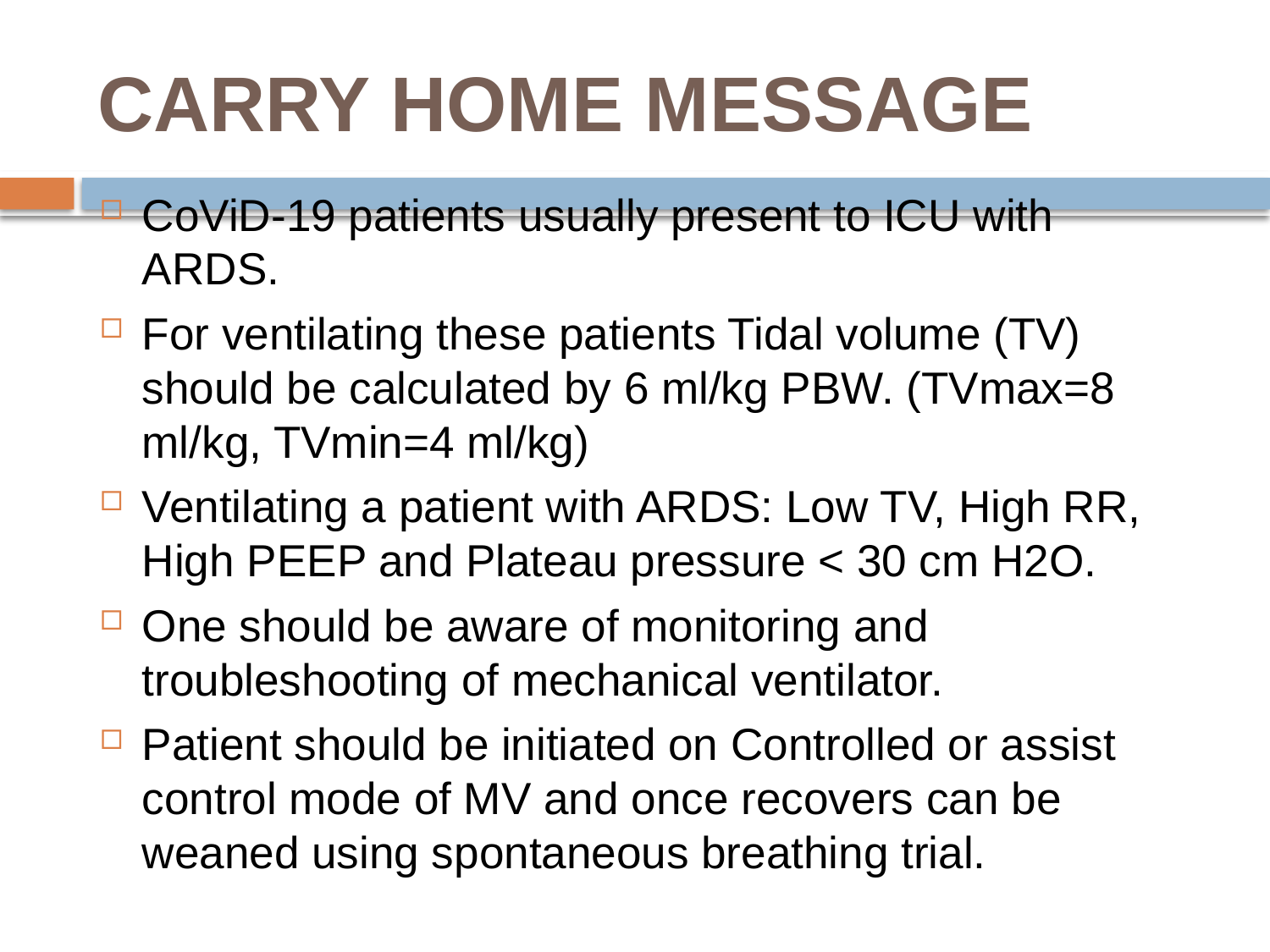

# CARRY HOME MESSAGE
CoViD-19 patients usually present to ICU with ARDS.
For ventilating these patients Tidal volume (TV) should be calculated by 6 ml/kg PBW. (TVmax=8 ml/kg, TVmin=4 ml/kg)
Ventilating a patient with ARDS: Low TV, High RR, High PEEP and Plateau pressure < 30 cm H2O.
One should be aware of monitoring and troubleshooting of mechanical ventilator.
Patient should be initiated on Controlled or assist control mode of MV and once recovers can be weaned using spontaneous breathing trial.